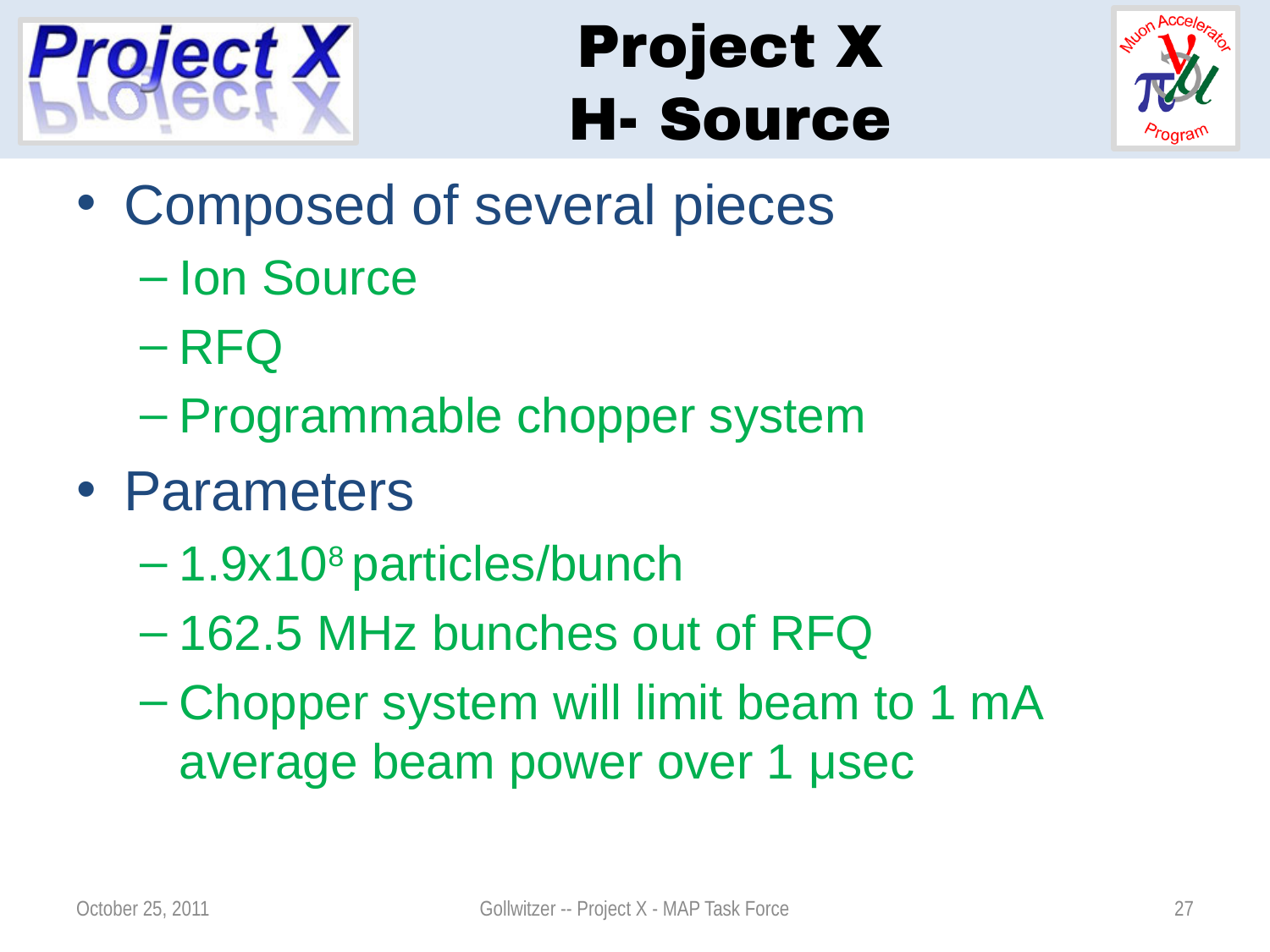

# Project X H- Source
Composed of several pieces
Ion Source
RFQ
Programmable chopper system
Parameters
1.9x108 particles/bunch
162.5 MHz bunches out of RFQ
Chopper system will limit beam to 1 mA average beam power over 1 μsec
October 25, 2011
Gollwitzer -- Project X - MAP Task Force
27